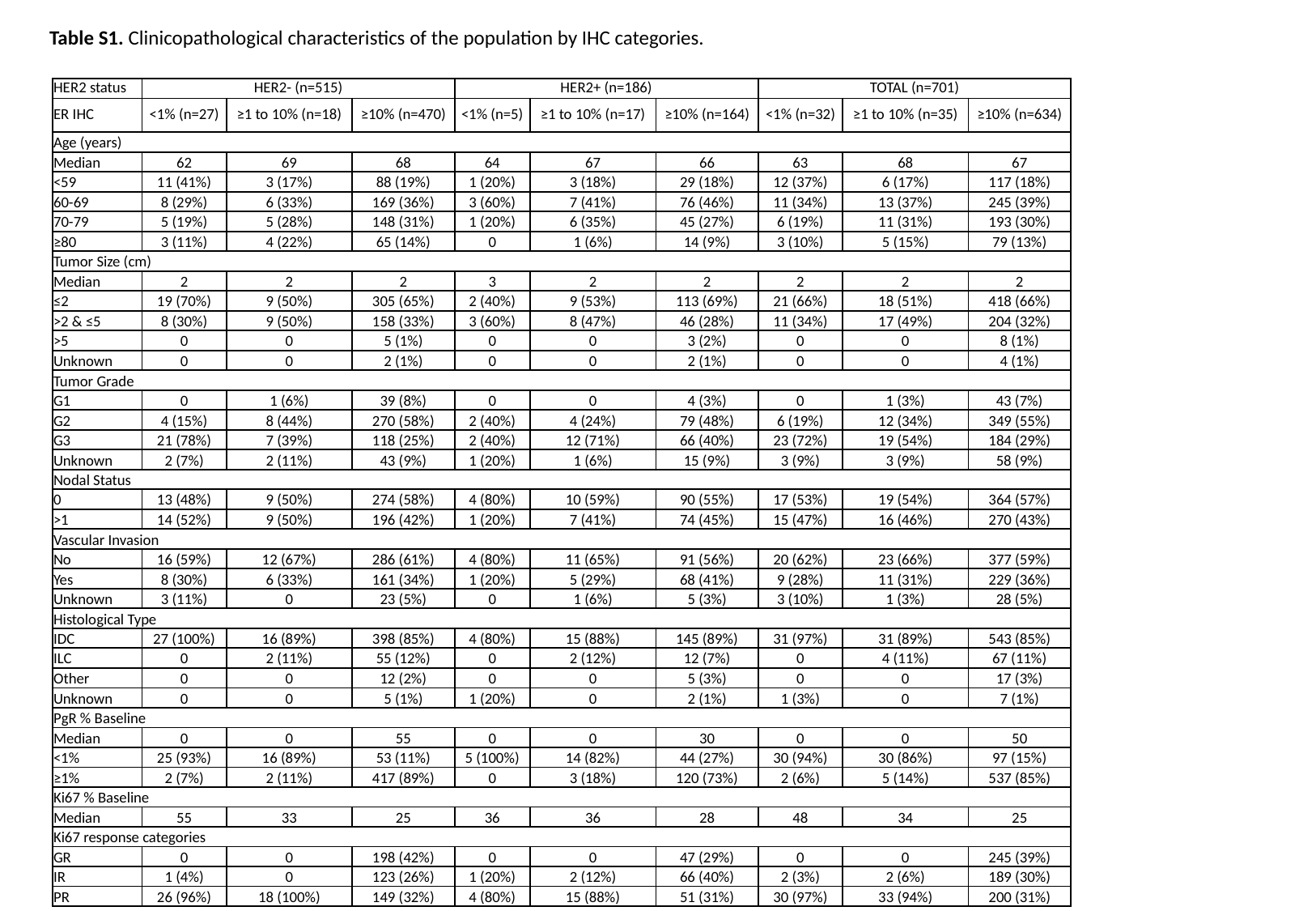

Table S1. Clinicopathological characteristics of the population by IHC categories.

| HER2 status | HER2- (n=515) |  |  | HER2+ (n=186) |  |  | TOTAL (n=701) |  |  |
| --- | --- | --- | --- | --- | --- | --- | --- | --- | --- |
| ER IHC | <1% (n=27) | ≥1 to 10% (n=18) | ≥10% (n=470) | <1% (n=5) | ≥1 to 10% (n=17) | ≥10% (n=164) | <1% (n=32) | ≥1 to 10% (n=35) | ≥10% (n=634) |
| Age (years) |  |  |  |  |  |  |  |  |  |
| Median | 62 | 69 | 68 | 64 | 67 | 66 | 63 | 68 | 67 |
| <59 | 11 (41%) | 3 (17%) | 88 (19%) | 1 (20%) | 3 (18%) | 29 (18%) | 12 (37%) | 6 (17%) | 117 (18%) |
| 60-69 | 8 (29%) | 6 (33%) | 169 (36%) | 3 (60%) | 7 (41%) | 76 (46%) | 11 (34%) | 13 (37%) | 245 (39%) |
| 70-79 | 5 (19%) | 5 (28%) | 148 (31%) | 1 (20%) | 6 (35%) | 45 (27%) | 6 (19%) | 11 (31%) | 193 (30%) |
| ≥80 | 3 (11%) | 4 (22%) | 65 (14%) | 0 | 1 (6%) | 14 (9%) | 3 (10%) | 5 (15%) | 79 (13%) |
| Tumor Size (cm) |  |  |  |  |  |  |  |  |  |
| Median | 2 | 2 | 2 | 3 | 2 | 2 | 2 | 2 | 2 |
| ≤2 | 19 (70%) | 9 (50%) | 305 (65%) | 2 (40%) | 9 (53%) | 113 (69%) | 21 (66%) | 18 (51%) | 418 (66%) |
| >2 & ≤5 | 8 (30%) | 9 (50%) | 158 (33%) | 3 (60%) | 8 (47%) | 46 (28%) | 11 (34%) | 17 (49%) | 204 (32%) |
| >5 | 0 | 0 | 5 (1%) | 0 | 0 | 3 (2%) | 0 | 0 | 8 (1%) |
| Unknown | 0 | 0 | 2 (1%) | 0 | 0 | 2 (1%) | 0 | 0 | 4 (1%) |
| Tumor Grade |  |  |  |  |  |  |  |  |  |
| G1 | 0 | 1 (6%) | 39 (8%) | 0 | 0 | 4 (3%) | 0 | 1 (3%) | 43 (7%) |
| G2 | 4 (15%) | 8 (44%) | 270 (58%) | 2 (40%) | 4 (24%) | 79 (48%) | 6 (19%) | 12 (34%) | 349 (55%) |
| G3 | 21 (78%) | 7 (39%) | 118 (25%) | 2 (40%) | 12 (71%) | 66 (40%) | 23 (72%) | 19 (54%) | 184 (29%) |
| Unknown | 2 (7%) | 2 (11%) | 43 (9%) | 1 (20%) | 1 (6%) | 15 (9%) | 3 (9%) | 3 (9%) | 58 (9%) |
| Nodal Status |  |  |  |  |  |  |  |  |  |
| 0 | 13 (48%) | 9 (50%) | 274 (58%) | 4 (80%) | 10 (59%) | 90 (55%) | 17 (53%) | 19 (54%) | 364 (57%) |
| >1 | 14 (52%) | 9 (50%) | 196 (42%) | 1 (20%) | 7 (41%) | 74 (45%) | 15 (47%) | 16 (46%) | 270 (43%) |
| Vascular Invasion |  |  |  |  |  |  |  |  |  |
| No | 16 (59%) | 12 (67%) | 286 (61%) | 4 (80%) | 11 (65%) | 91 (56%) | 20 (62%) | 23 (66%) | 377 (59%) |
| Yes | 8 (30%) | 6 (33%) | 161 (34%) | 1 (20%) | 5 (29%) | 68 (41%) | 9 (28%) | 11 (31%) | 229 (36%) |
| Unknown | 3 (11%) | 0 | 23 (5%) | 0 | 1 (6%) | 5 (3%) | 3 (10%) | 1 (3%) | 28 (5%) |
| Histological Type |  |  |  |  |  |  |  |  |  |
| IDC | 27 (100%) | 16 (89%) | 398 (85%) | 4 (80%) | 15 (88%) | 145 (89%) | 31 (97%) | 31 (89%) | 543 (85%) |
| ILC | 0 | 2 (11%) | 55 (12%) | 0 | 2 (12%) | 12 (7%) | 0 | 4 (11%) | 67 (11%) |
| Other | 0 | 0 | 12 (2%) | 0 | 0 | 5 (3%) | 0 | 0 | 17 (3%) |
| Unknown | 0 | 0 | 5 (1%) | 1 (20%) | 0 | 2 (1%) | 1 (3%) | 0 | 7 (1%) |
| PgR % Baseline |  |  |  |  |  |  |  |  |  |
| Median | 0 | 0 | 55 | 0 | 0 | 30 | 0 | 0 | 50 |
| <1% | 25 (93%) | 16 (89%) | 53 (11%) | 5 (100%) | 14 (82%) | 44 (27%) | 30 (94%) | 30 (86%) | 97 (15%) |
| ≥1% | 2 (7%) | 2 (11%) | 417 (89%) | 0 | 3 (18%) | 120 (73%) | 2 (6%) | 5 (14%) | 537 (85%) |
| Ki67 % Baseline |  |  |  |  |  |  |  |  |  |
| Median | 55 | 33 | 25 | 36 | 36 | 28 | 48 | 34 | 25 |
| Ki67 response categories |  |  |  |  |  |  |  |  |  |
| GR | 0 | 0 | 198 (42%) | 0 | 0 | 47 (29%) | 0 | 0 | 245 (39%) |
| IR | 1 (4%) | 0 | 123 (26%) | 1 (20%) | 2 (12%) | 66 (40%) | 2 (3%) | 2 (6%) | 189 (30%) |
| PR | 26 (96%) | 18 (100%) | 149 (32%) | 4 (80%) | 15 (88%) | 51 (31%) | 30 (97%) | 33 (94%) | 200 (31%) |